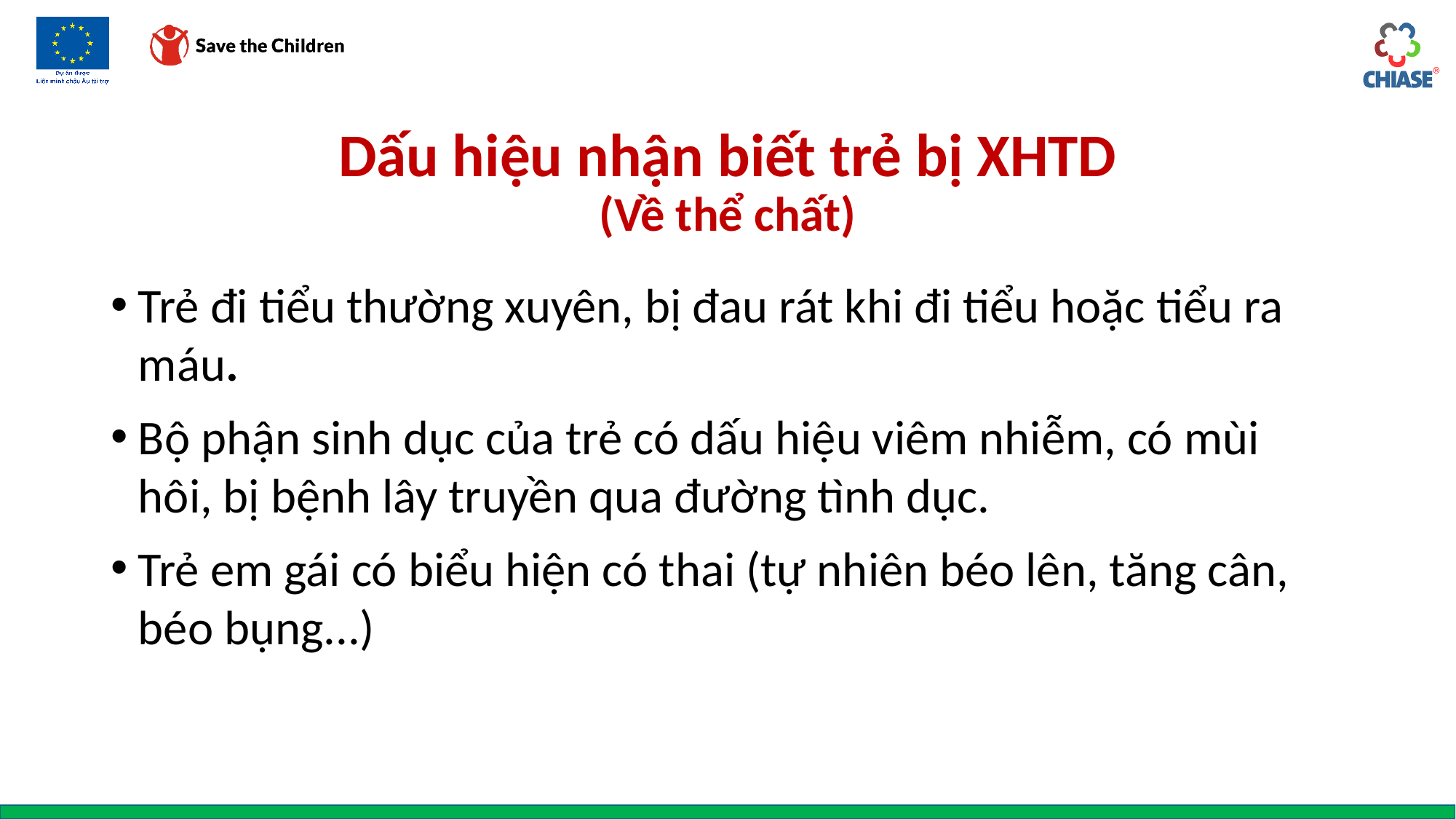

# Dấu hiệu nhận biết trẻ bị XHTD (Về thể chất)
Trẻ đi tiểu thường xuyên, bị đau rát khi đi tiểu hoặc tiểu ra máu.
Bộ phận sinh dục của trẻ có dấu hiệu viêm nhiễm, có mùi hôi, bị bệnh lây truyền qua đường tình dục.
Trẻ em gái có biểu hiện có thai (tự nhiên béo lên, tăng cân, béo bụng...)